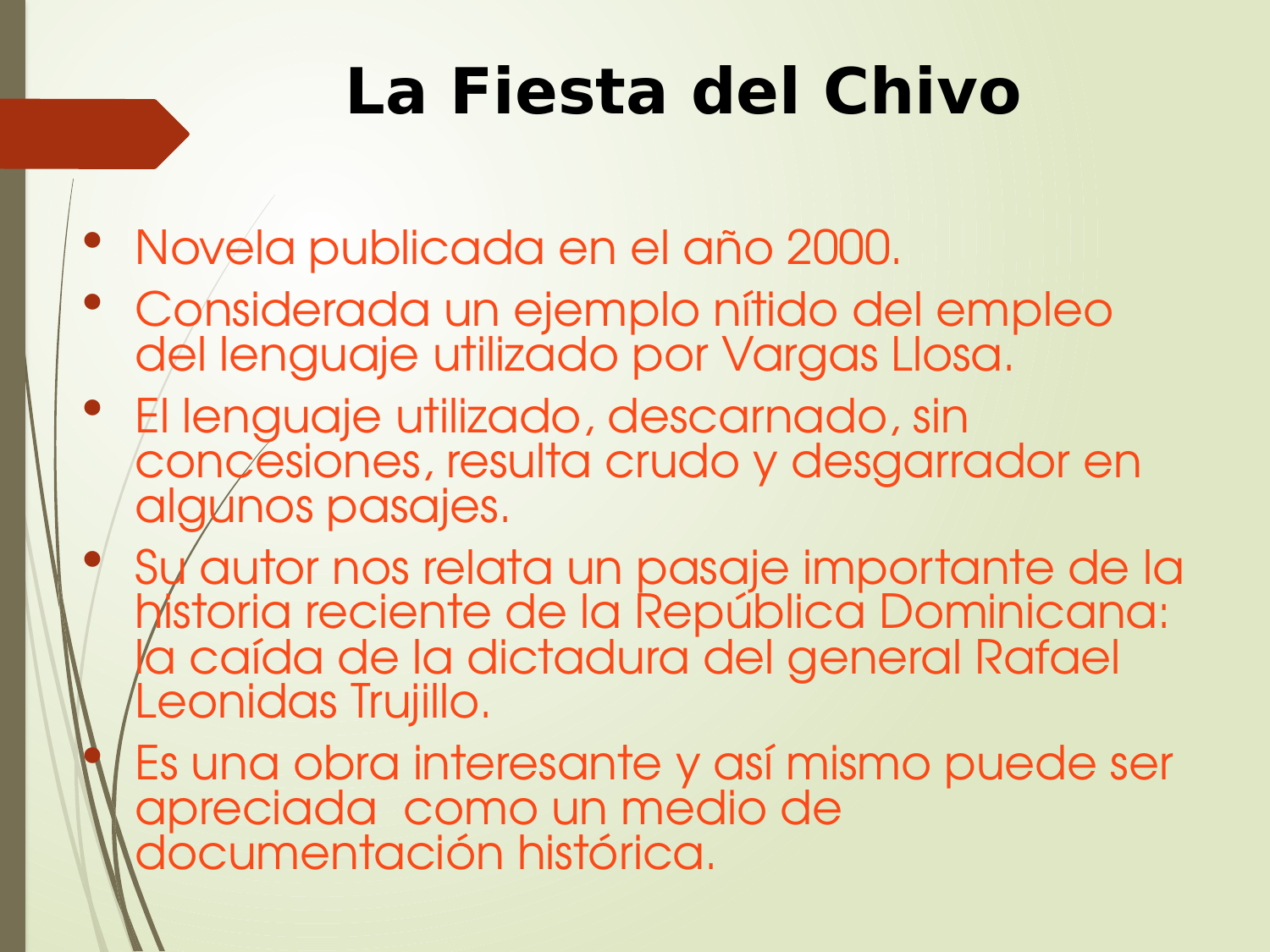

# La Fiesta del Chivo
Novela publicada en el año 2000.
Considerada un ejemplo nítido del empleo del lenguaje utilizado por Vargas Llosa.
El lenguaje utilizado, descarnado, sin concesiones, resulta crudo y desgarrador en algunos pasajes.
Su autor nos relata un pasaje importante de la historia reciente de la República Dominicana: la caída de la dictadura del general Rafael Leonidas Trujillo.
Es una obra interesante y así mismo puede ser apreciada  como un medio de documentación histórica.